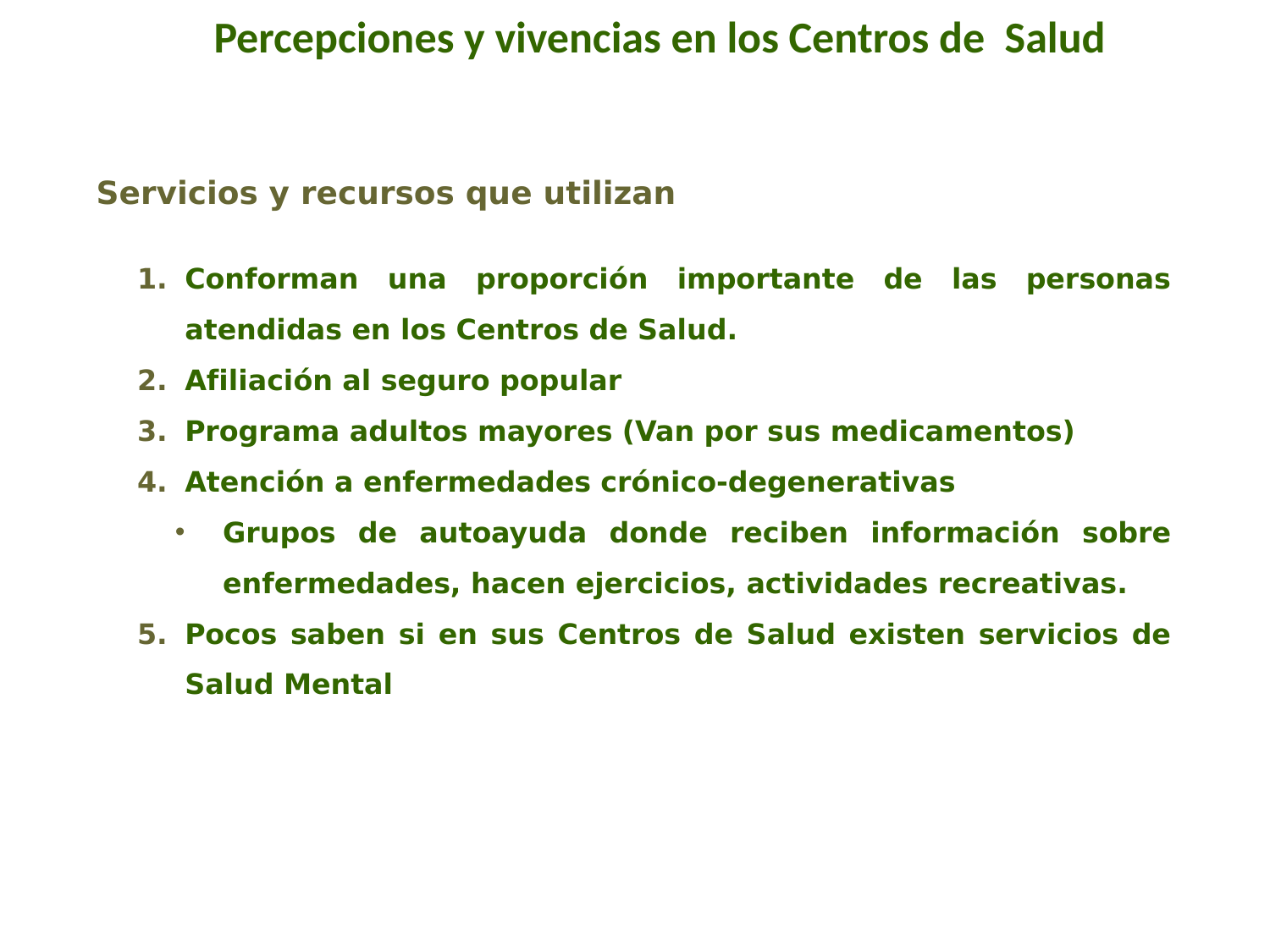

Percepciones y vivencias en los Centros de  Salud
 Servicios y recursos que utilizan

Conforman una proporción importante de las personas atendidas en los Centros de Salud.
Afiliación al seguro popular
Programa adultos mayores (Van por sus medicamentos)
Atención a enfermedades crónico-degenerativas
Grupos de autoayuda donde reciben información sobre enfermedades, hacen ejercicios, actividades recreativas.
Pocos saben si en sus Centros de Salud existen servicios de Salud Mental